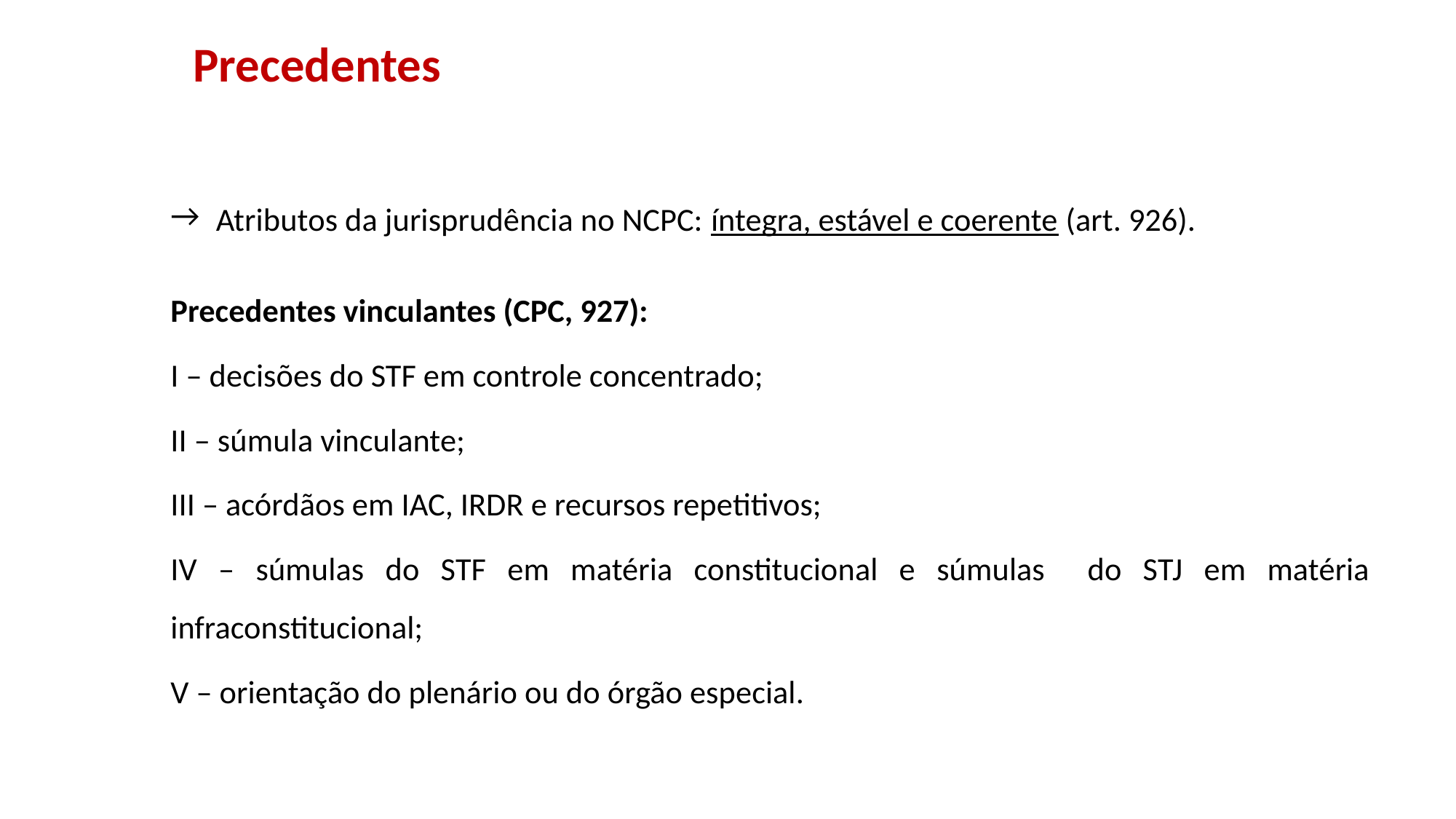

# Precedentes
Atributos da jurisprudência no NCPC: íntegra, estável e coerente (art. 926).

Precedentes vinculantes (CPC, 927):
I – decisões do STF em controle concentrado;
II – súmula vinculante;
III – acórdãos em IAC, IRDR e recursos repetitivos;
IV – súmulas do STF em matéria constitucional e súmulas  do STJ em matéria infraconstitucional;
V – orientação do plenário ou do órgão especial.